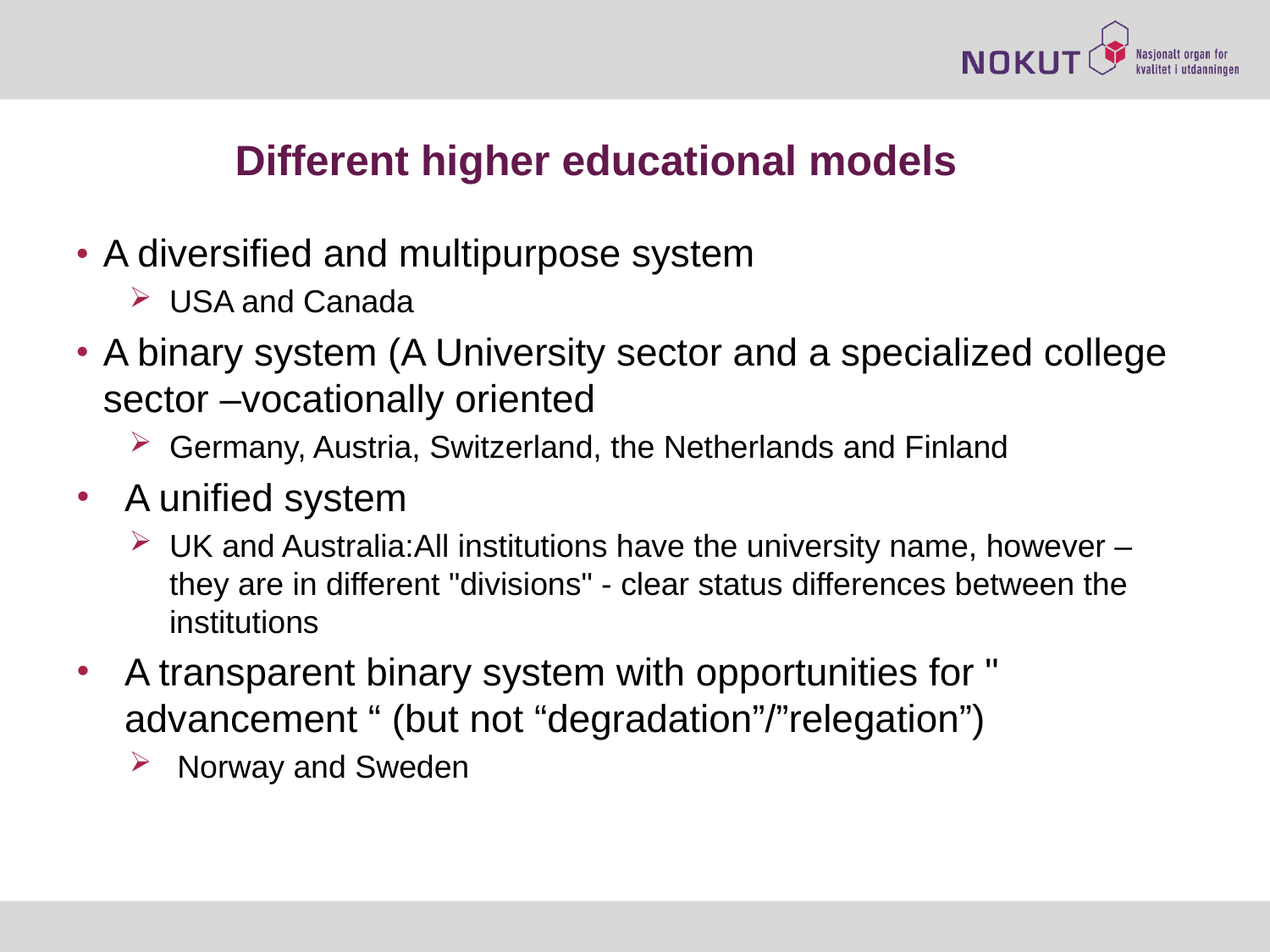

# Different higher educational models
A diversified and multipurpose system
USA and Canada
A binary system (A University sector and a specialized college sector –vocationally oriented
Germany, Austria, Switzerland, the Netherlands and Finland
A unified system
UK and Australia:All institutions have the university name, however – they are in different "divisions" - clear status differences between the institutions
A transparent binary system with opportunities for " advancement “ (but not “degradation”/”relegation”)
Norway and Sweden